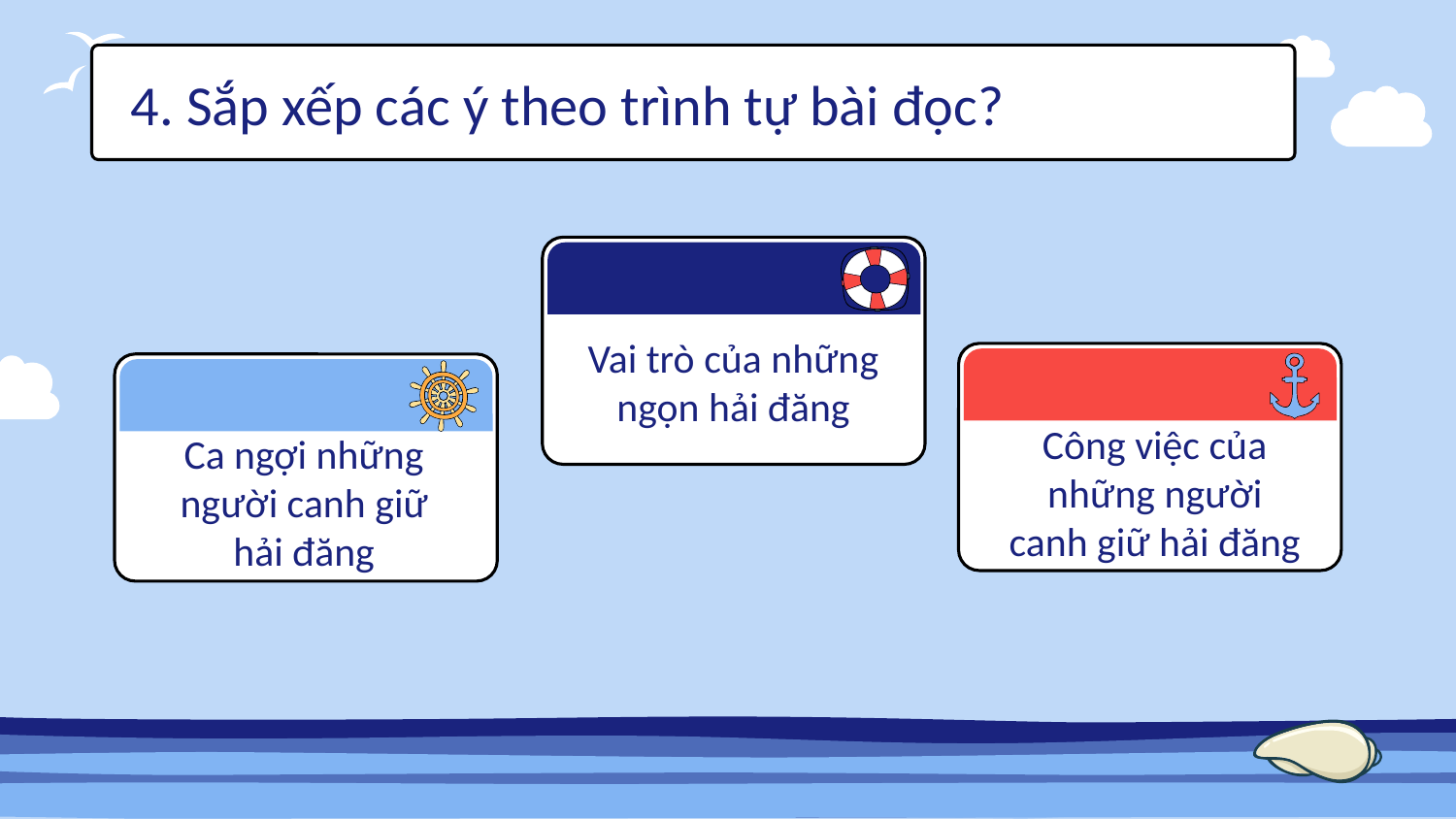

4. Sắp xếp các ý theo trình tự bài đọc?

Vai trò của những ngọn hải đăng

Công việc của những người canh giữ hải đăng

Ca ngợi những người canh giữ hải đăng